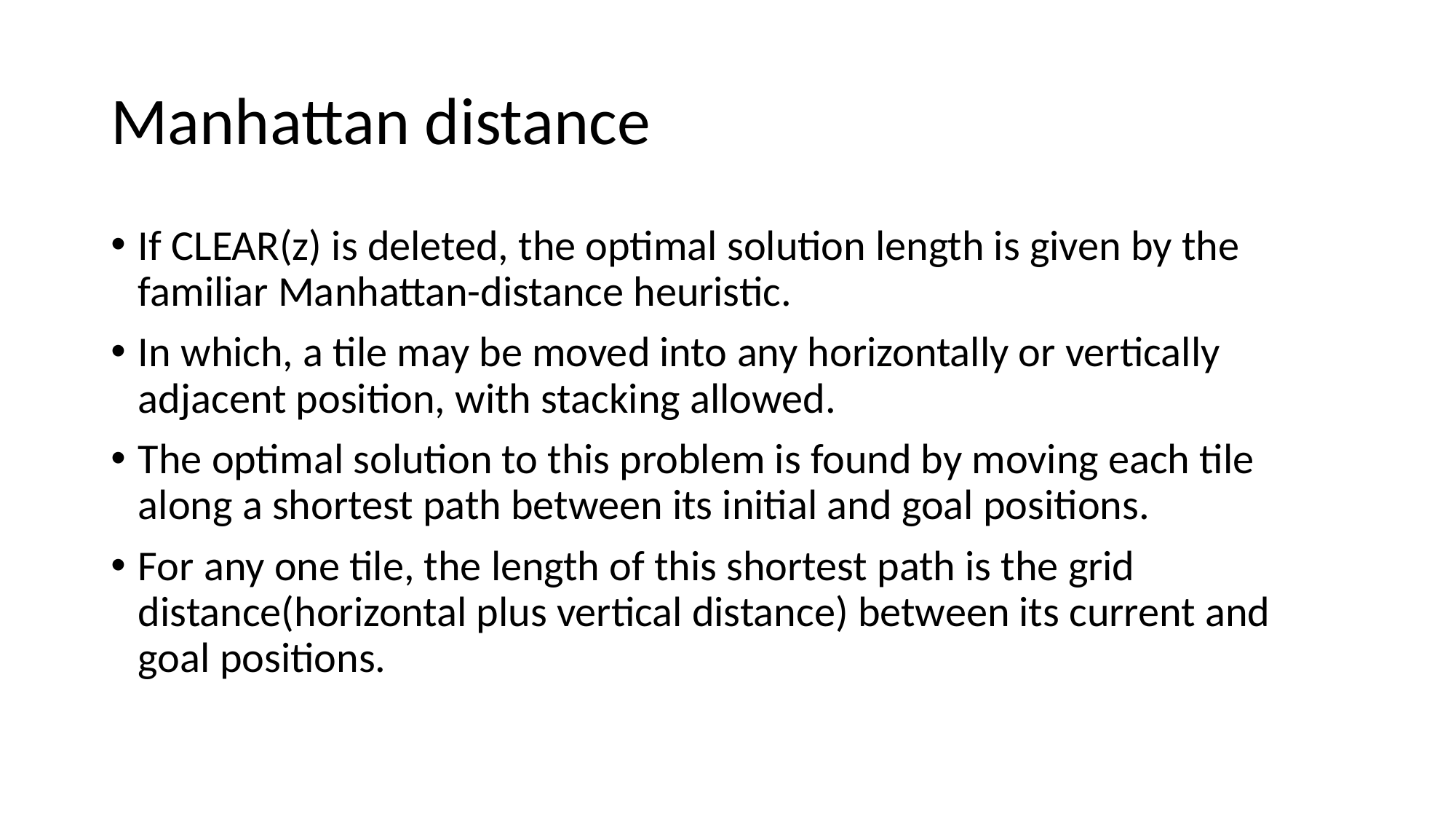

# Manhattan distance
If CLEAR(z) is deleted, the optimal solution length is given by the familiar Manhattan-distance heuristic.
In which, a tile may be moved into any horizontally or vertically adjacent position, with stacking allowed.
The optimal solution to this problem is found by moving each tile along a shortest path between its initial and goal positions.
For any one tile, the length of this shortest path is the grid distance(horizontal plus vertical distance) between its current and goal positions.